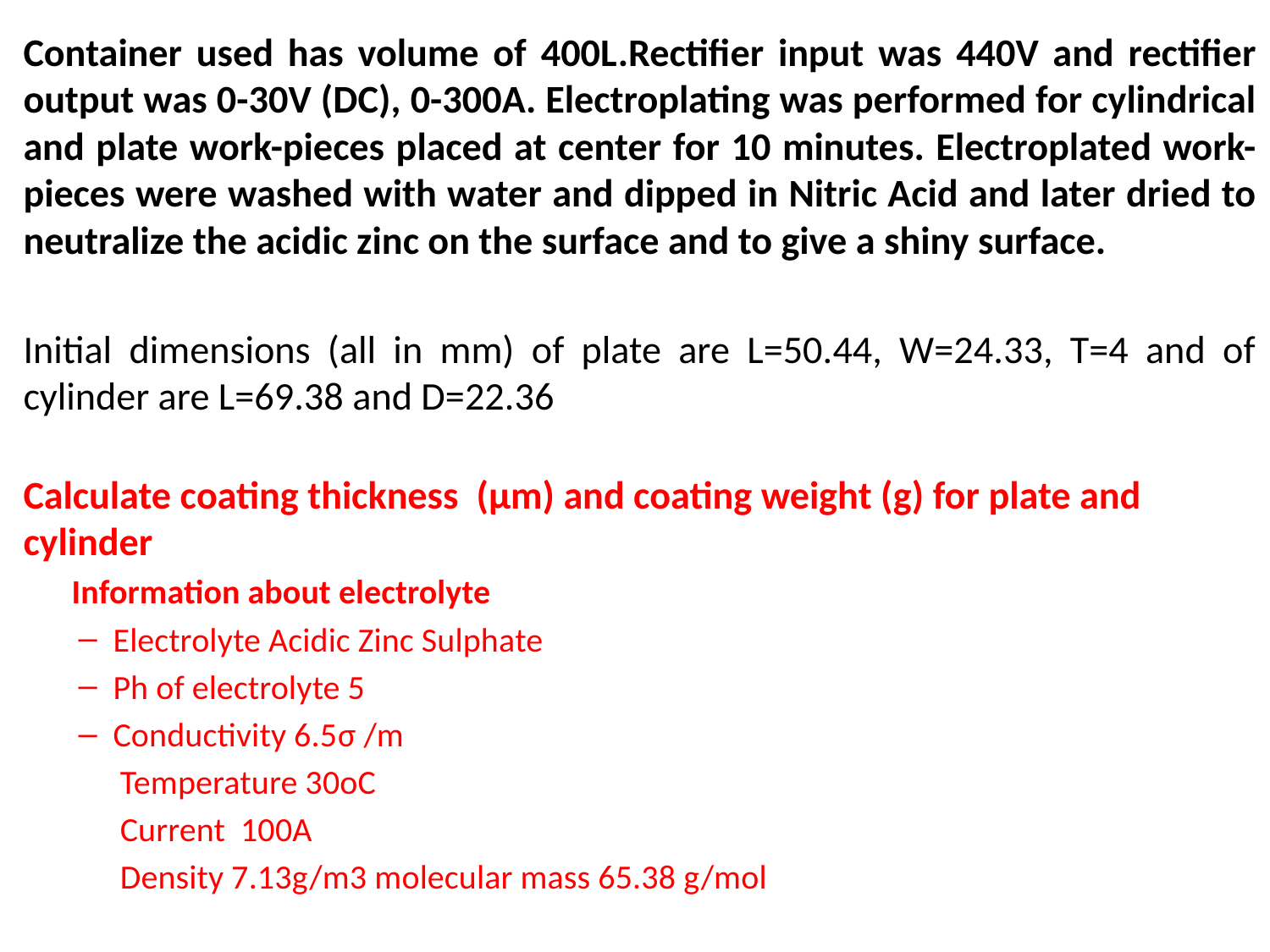

Container used has volume of 400L.Rectifier input was 440V and rectifier output was 0-30V (DC), 0-300A. Electroplating was performed for cylindrical and plate work-pieces placed at center for 10 minutes. Electroplated work-pieces were washed with water and dipped in Nitric Acid and later dried to neutralize the acidic zinc on the surface and to give a shiny surface.

Initial dimensions (all in mm) of plate are L=50.44, W=24.33, T=4 and of cylinder are L=69.38 and D=22.36

Calculate coating thickness  (μm) and coating weight (g) for plate and cylinder
Information about electrolyte
Electrolyte Acidic Zinc Sulphate
Ph of electrolyte 5
Conductivity 6.5σ /m
Temperature 30oC
Current  100A
Density 7.13g/m3 molecular mass 65.38 g/mol